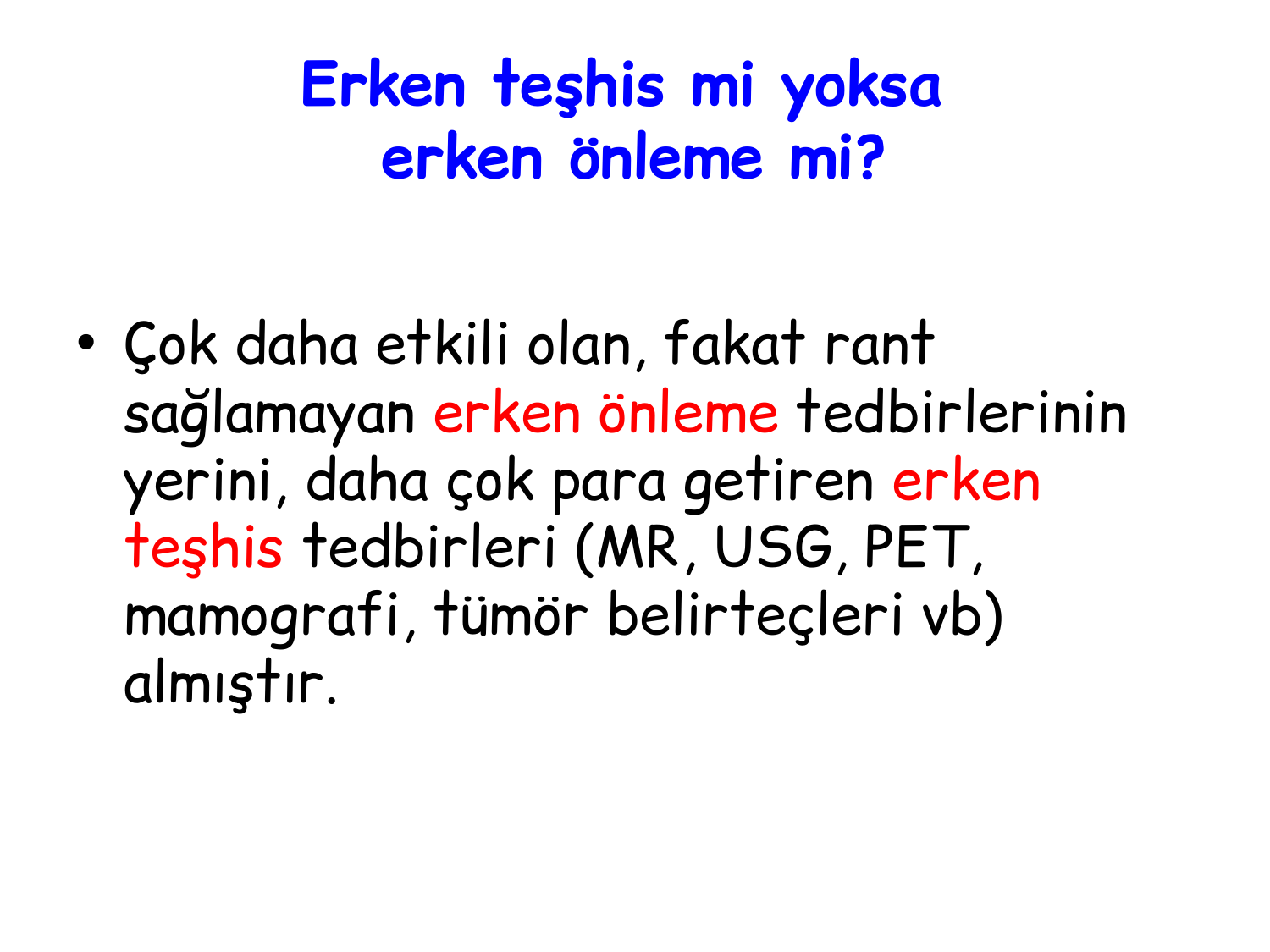

# Erken teşhis mi yoksa erken önleme mi?

Çok daha etkili olan, fakat rant sağlamayan erken önleme tedbirlerinin yerini, daha çok para getiren erken teşhis tedbirleri (MR, USG, PET, mamografi, tümör belirteçleri vb) almıştır.